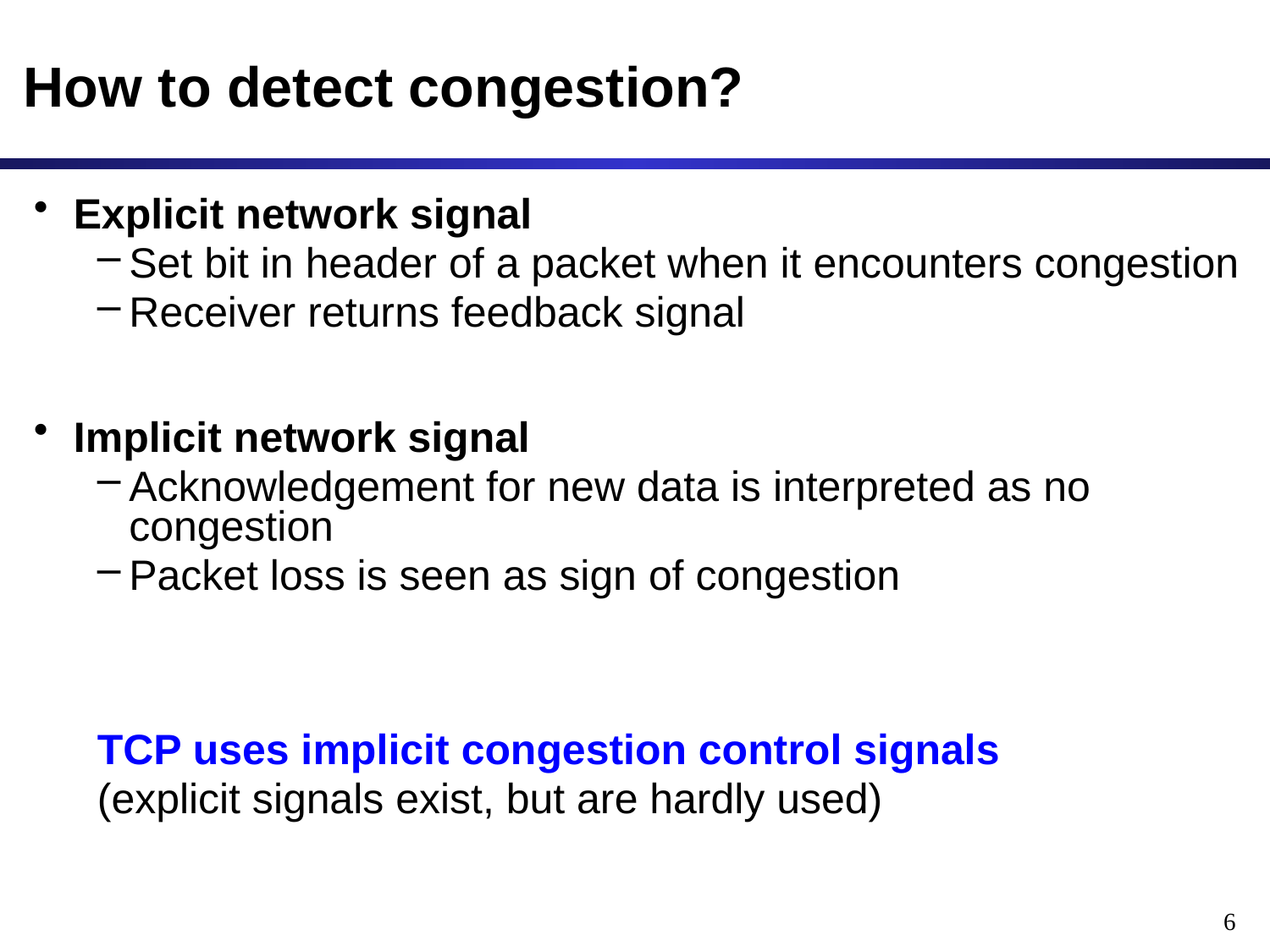

# How to detect congestion?
Explicit network signal
Set bit in header of a packet when it encounters congestion
Receiver returns feedback signal

Implicit network signal
Acknowledgement for new data is interpreted as no congestion
Packet loss is seen as sign of congestion

TCP uses implicit congestion control signals
(explicit signals exist, but are hardly used)

6